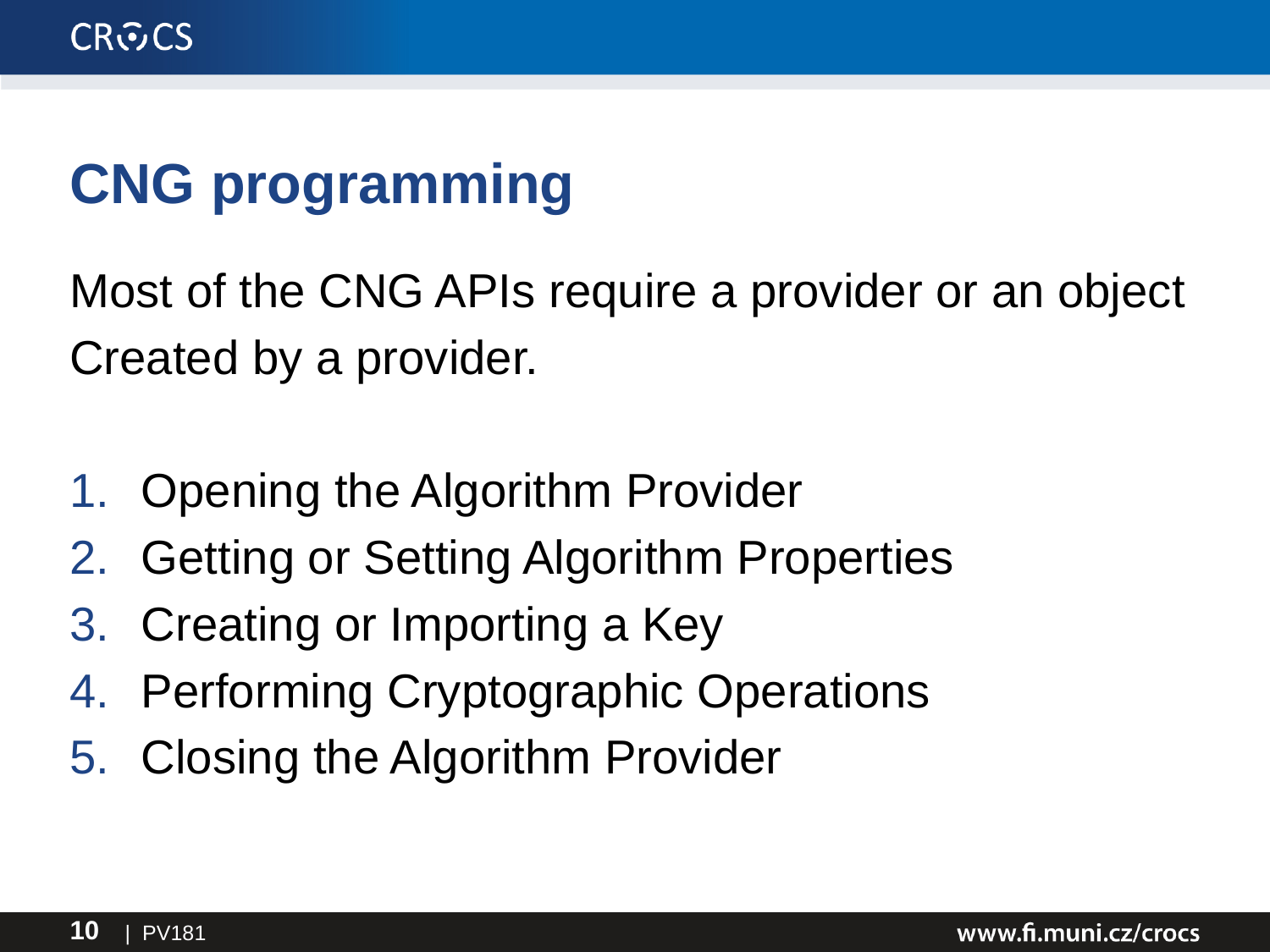

# CNG programming
Most of the CNG APIs require a provider or an object
Created by a provider.

Opening the Algorithm Provider
Getting or Setting Algorithm Properties
Creating or Importing a Key
Performing Cryptographic Operations
Closing the Algorithm Provider
|  PV181
10